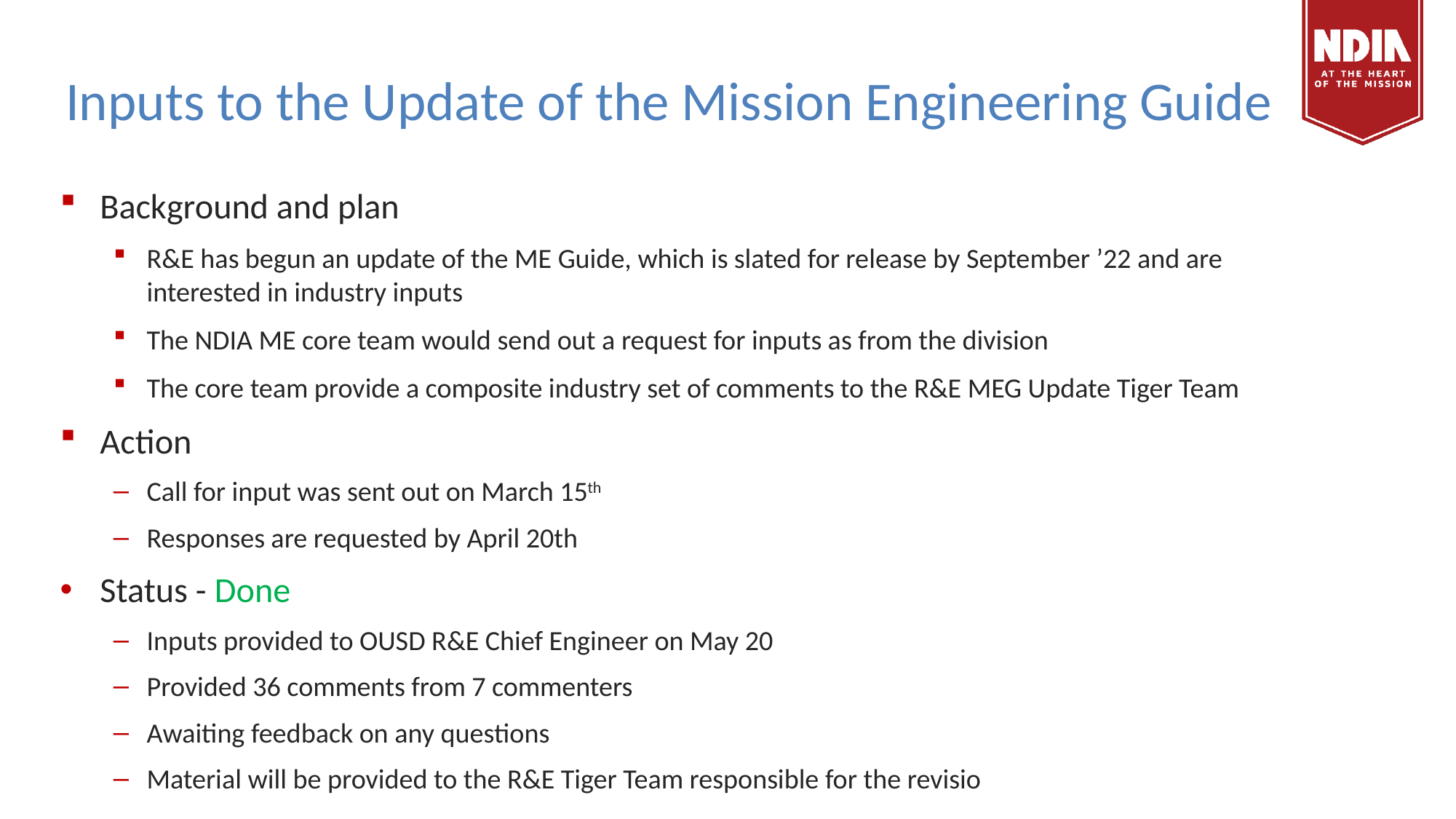

# Inputs to the Update of the Mission Engineering Guide
Background and plan
R&E has begun an update of the ME Guide, which is slated for release by September ’22 and are interested in industry inputs
The NDIA ME core team would send out a request for inputs as from the division
The core team provide a composite industry set of comments to the R&E MEG Update Tiger Team
Action
Call for input was sent out on March 15th
Responses are requested by April 20th
Status - Done
Inputs provided to OUSD R&E Chief Engineer on May 20
Provided 36 comments from 7 commenters
Awaiting feedback on any questions
Material will be provided to the R&E Tiger Team responsible for the revisio